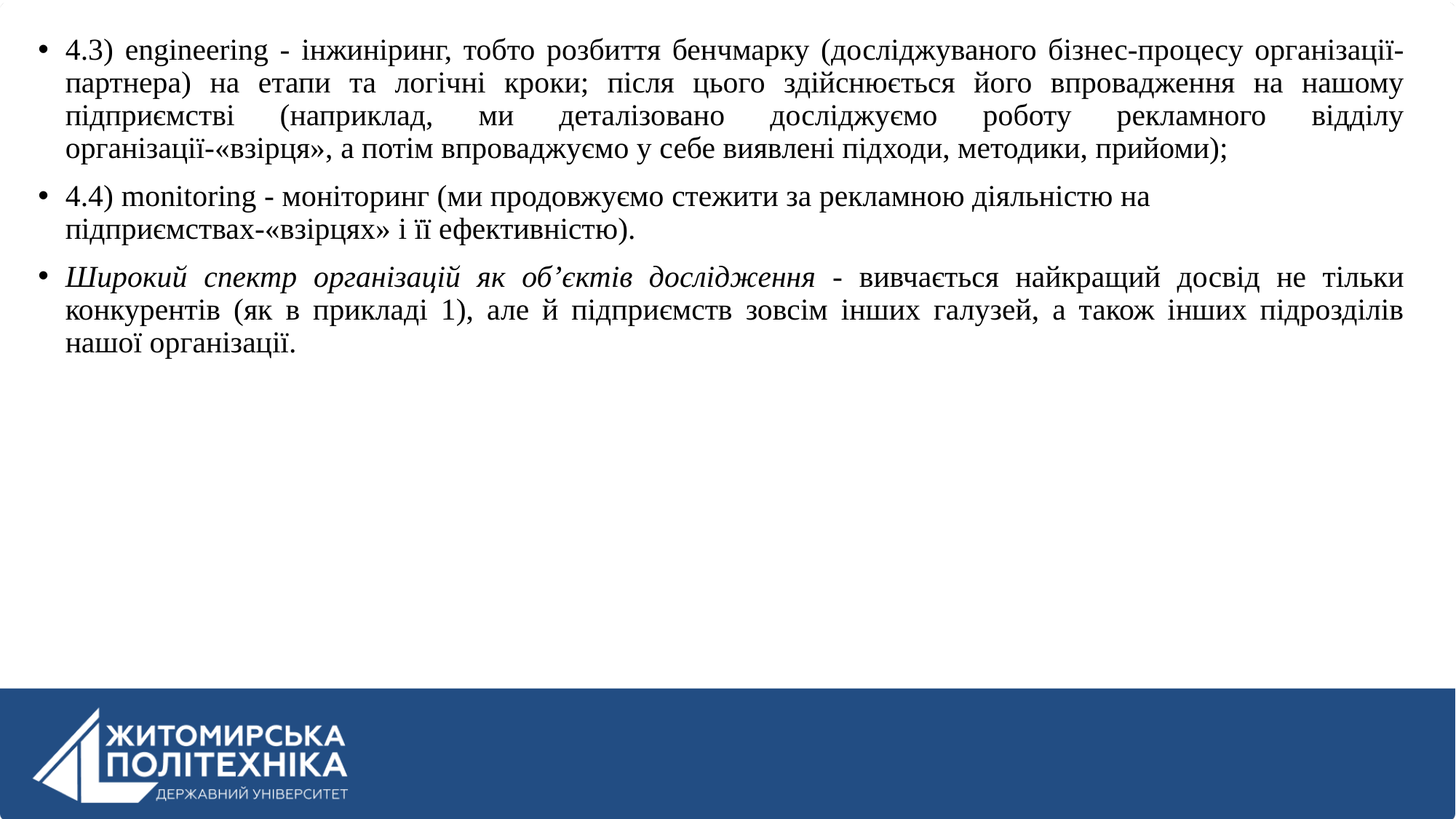

4.3) engineering - інжиніринг, тобто розбиття бенчмарку (досліджуваного бізнес-процесу організації-партнера) на етапи та логічні кроки; після цього здійснюється його впровадження на нашому підприємстві (наприклад, ми деталізовано досліджуємо роботу рекламного відділу організації-«взірця», а потім впроваджуємо у себе виявлені підходи, методики, прийоми);
4.4) monitoring - моніторинг (ми продовжуємо стежити за рекламною діяльністю на підприємствах-«взірцях» і її ефективністю).
Широкий спектр організацій як об’єктів дослідження - вивчається найкращий досвід не тільки конкурентів (як в прикладі 1), але й підприємств зовсім інших галузей, а також інших підрозділів нашої організації.